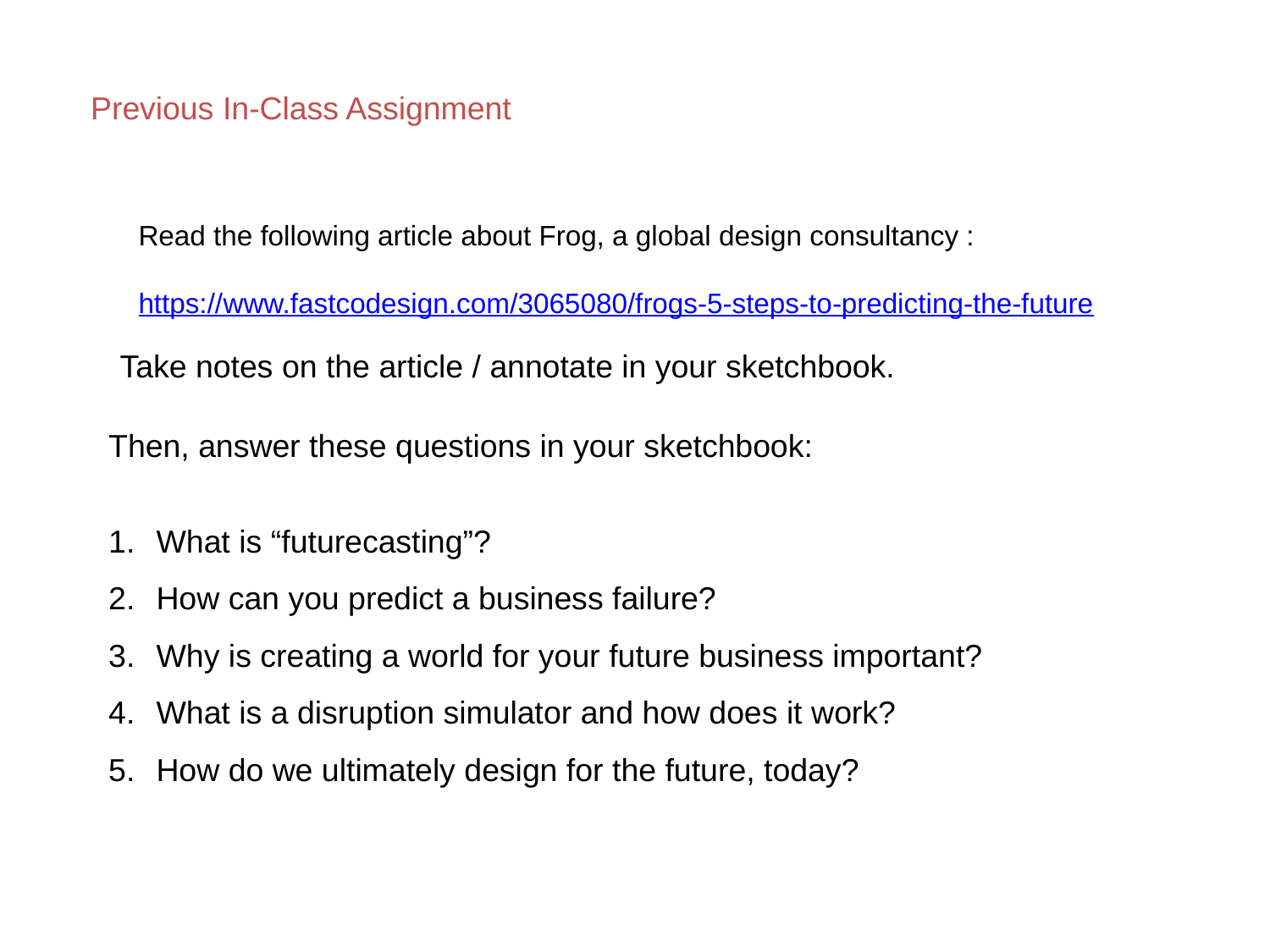

Previous In-Class Assignment
Read the following article about Frog, a global design consultancy :

https://www.fastcodesign.com/3065080/frogs-5-steps-to-predicting-the-future
Take notes on the article / annotate in your sketchbook.
Then, answer these questions in your sketchbook:

What is “futurecasting”?
How can you predict a business failure?
Why is creating a world for your future business important?
What is a disruption simulator and how does it work?
How do we ultimately design for the future, today?